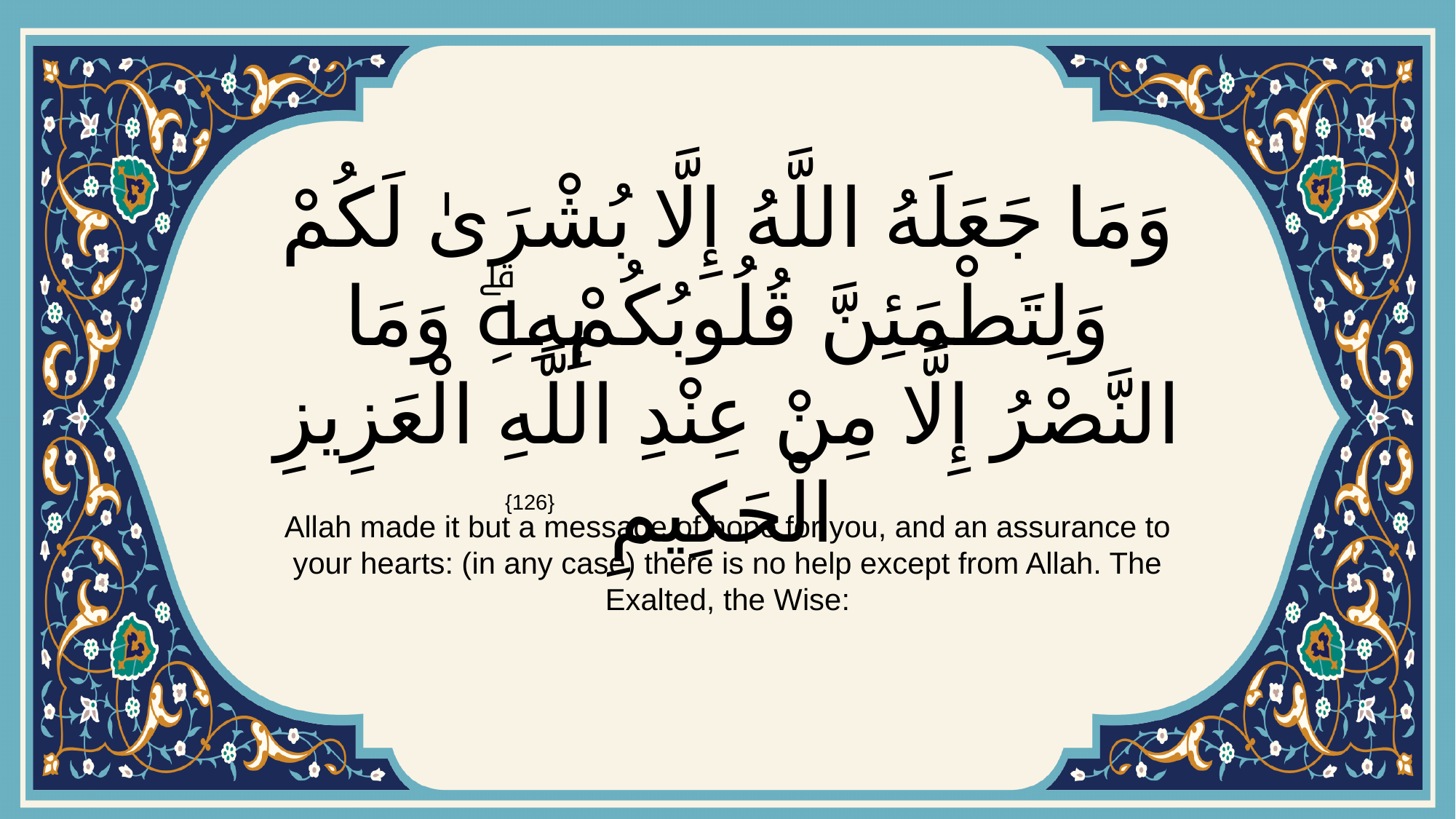

# وَمَا جَعَلَهُ اللَّهُ إِلَّا بُشْرَىٰ لَكُمْ وَلِتَطْمَئِنَّ قُلُوبُكُمْ بِهِۗ وَمَا النَّصْرُ إِلَّا مِنْ عِنْدِ اللَّهِ الْعَزِيزِ الْحَكِيمِ
{126}
Allah made it but a message of hope for you, and an assurance to your hearts: (in any case) there is no help except from Allah. The Exalted, the Wise: